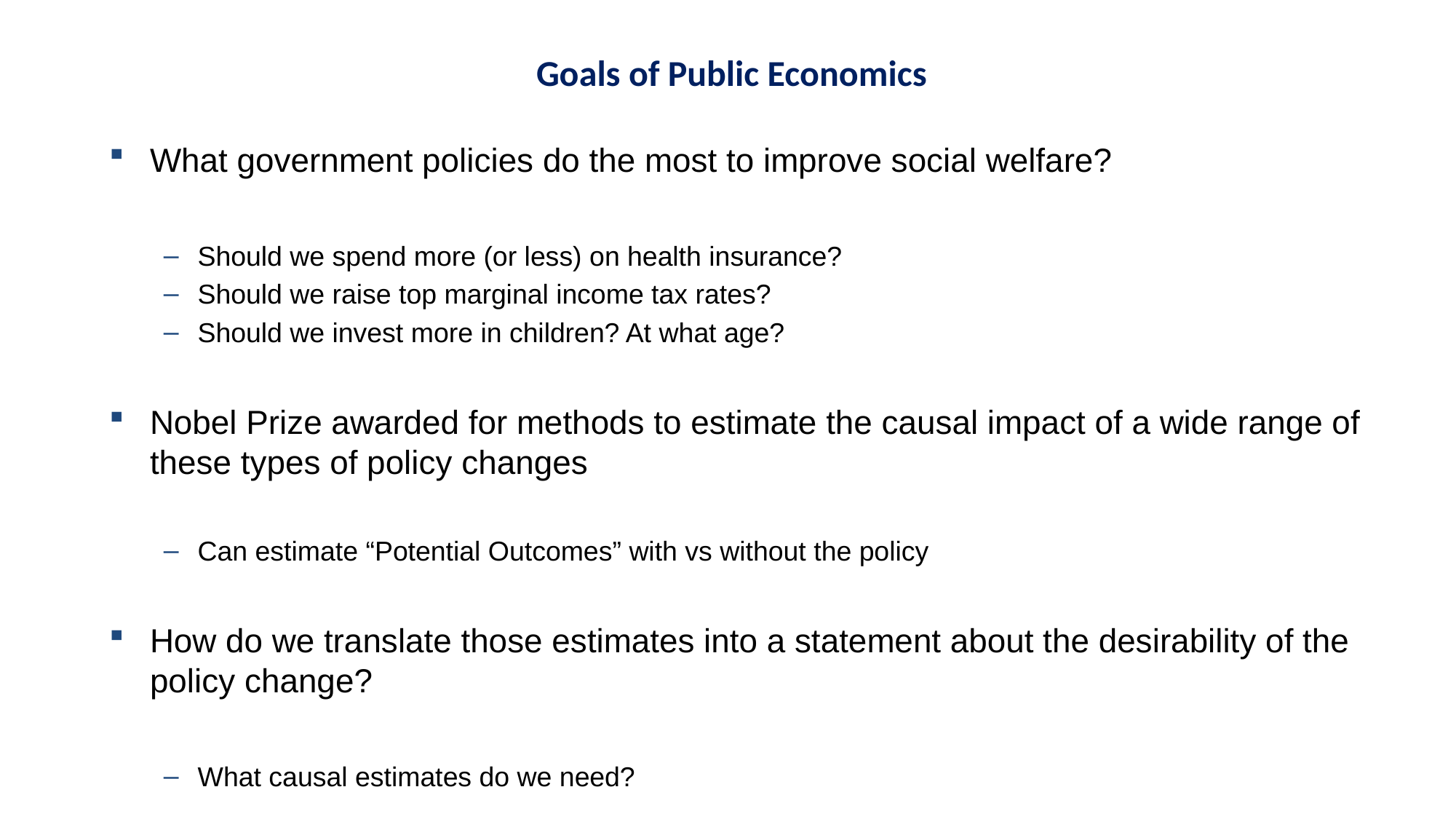

Goals of Public Economics
What government policies do the most to improve social welfare?

Should we spend more (or less) on health insurance?
Should we raise top marginal income tax rates?
Should we invest more in children? At what age?

Nobel Prize awarded for methods to estimate the causal impact of a wide range of these types of policy changes

Can estimate “Potential Outcomes” with vs without the policy

How do we translate those estimates into a statement about the desirability of the policy change?

What causal estimates do we need?